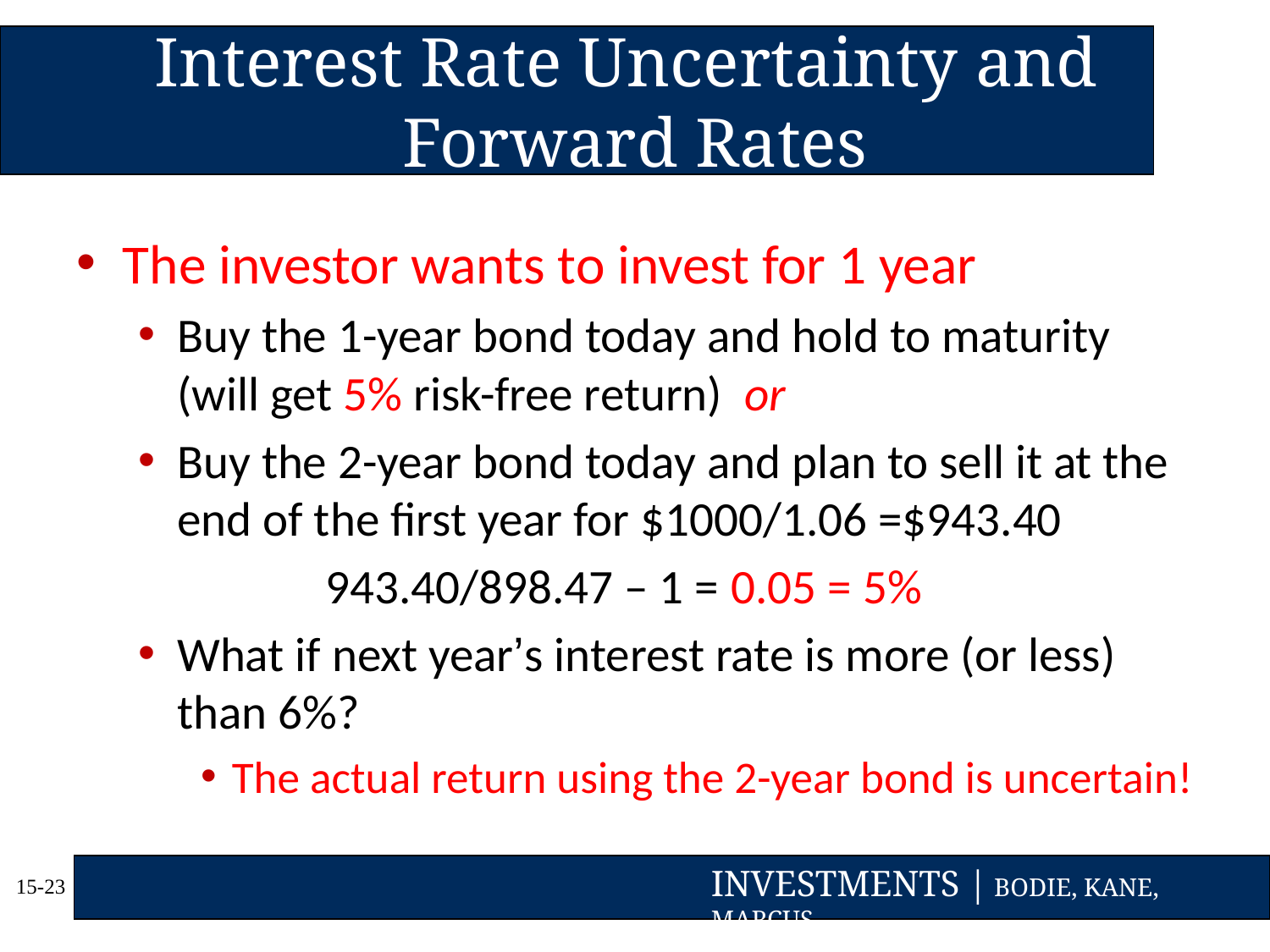

# Interest Rate Uncertainty and Forward Rates
The investor wants to invest for 1 year
Buy the 1-year bond today and hold to maturity (will get 5% risk-free return)  or
Buy the 2-year bond today and plan to sell it at the end of the first year for $1000/1.06 =$943.40
                 943.40/898.47 – 1 = 0.05 = 5%
What if next year’s interest rate is more (or less) than 6%?
The actual return using the 2-year bond is uncertain!